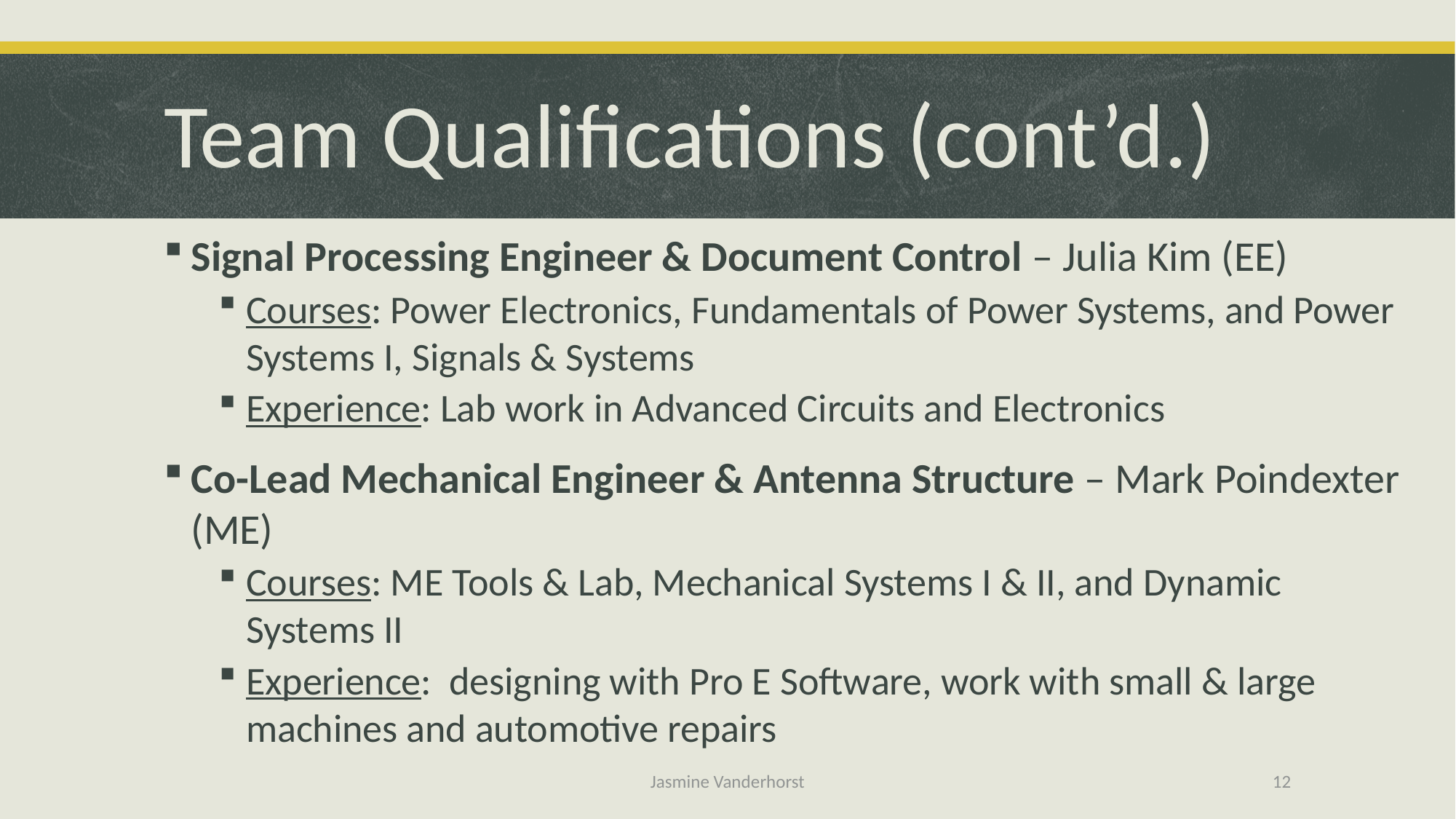

# Team Qualifications (cont’d.)
Signal Processing Engineer & Document Control – Julia Kim (EE)
Courses: Power Electronics, Fundamentals of Power Systems, and Power Systems I, Signals & Systems
Experience: Lab work in Advanced Circuits and Electronics
Co-Lead Mechanical Engineer & Antenna Structure – Mark Poindexter (ME)
Courses: ME Tools & Lab, Mechanical Systems I & II, and Dynamic Systems II
Experience:  designing with Pro E Software, work with small & large machines and automotive repairs

Jasmine Vanderhorst
12